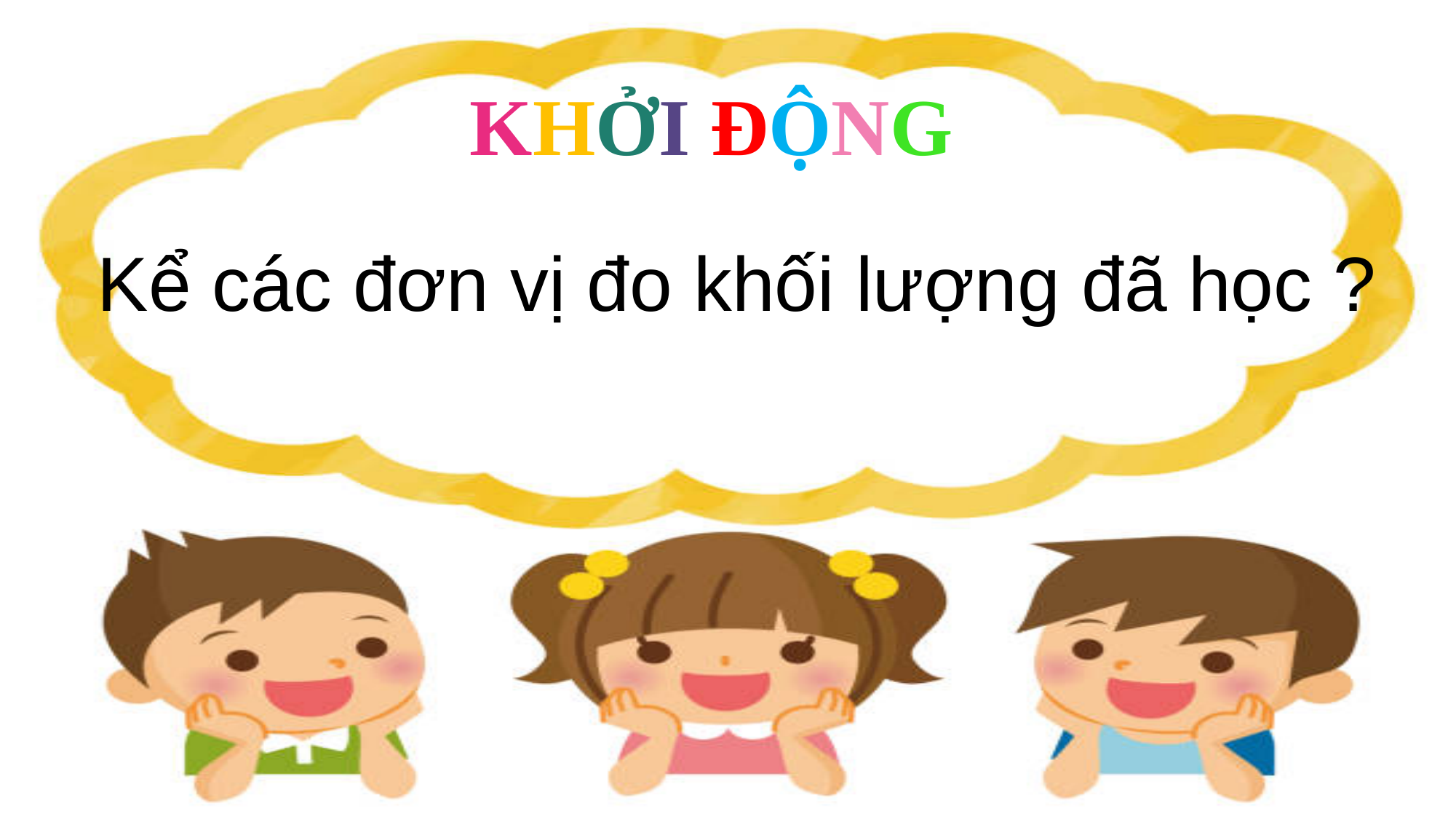

KHỞI ĐỘNG
Kể các đơn vị đo khối lượng đã học ?